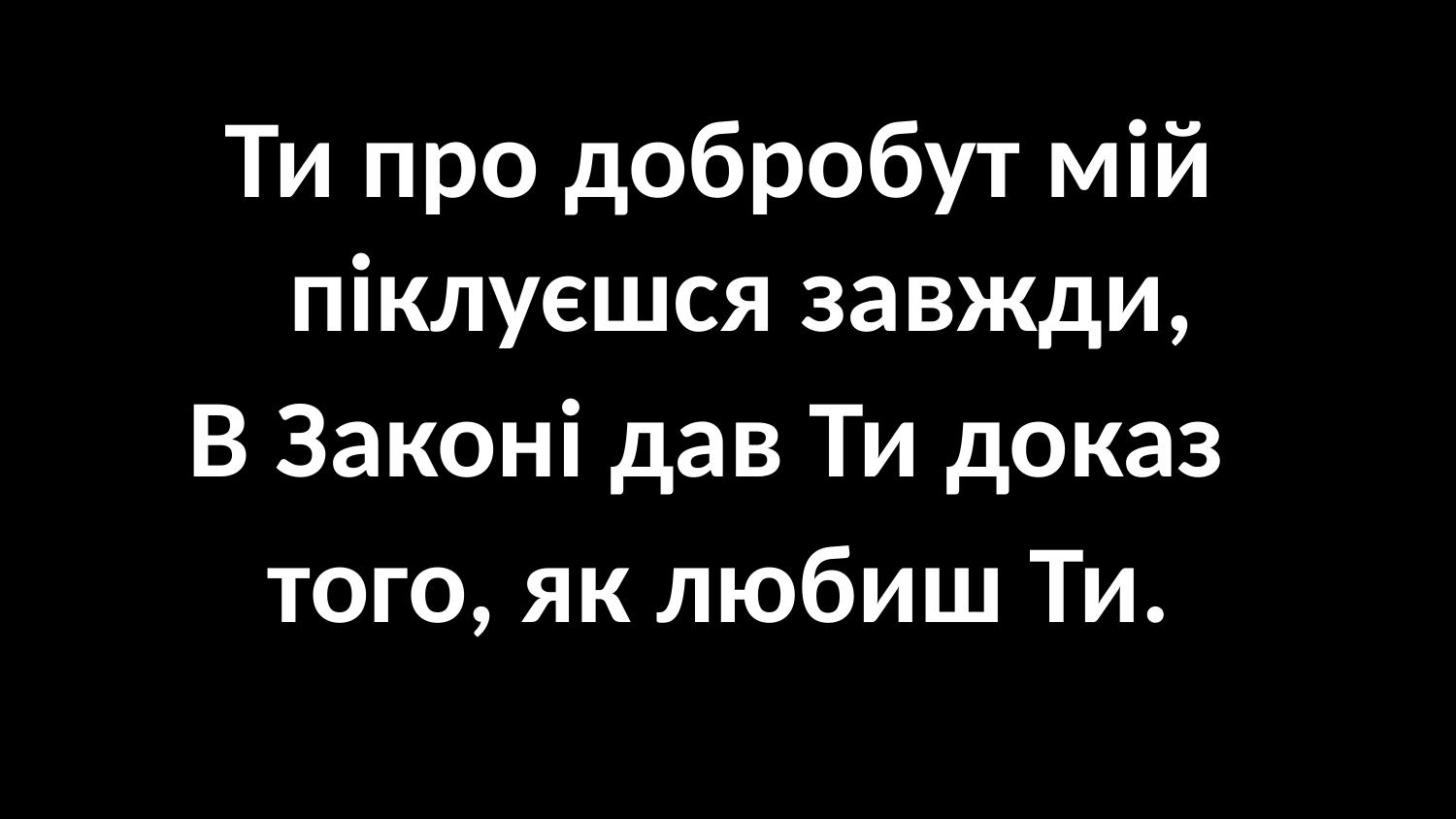

Ти про добробут мій піклуєшся завжди,
В Законі дав Ти доказ
того, як любиш Ти.